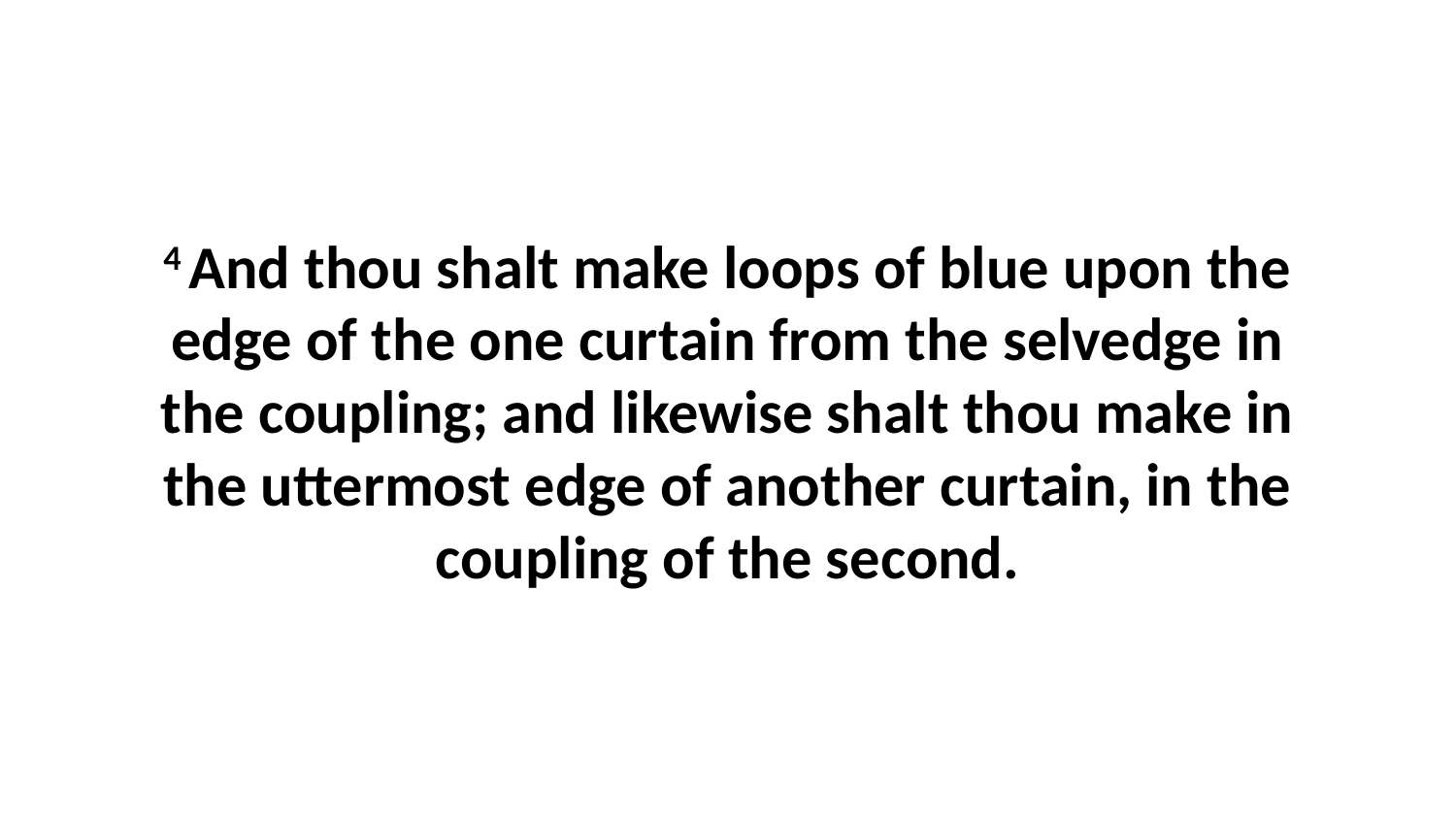

4 And thou shalt make loops of blue upon the edge of the one curtain from the selvedge in the coupling; and likewise shalt thou make in the uttermost edge of another curtain, in the coupling of the second.